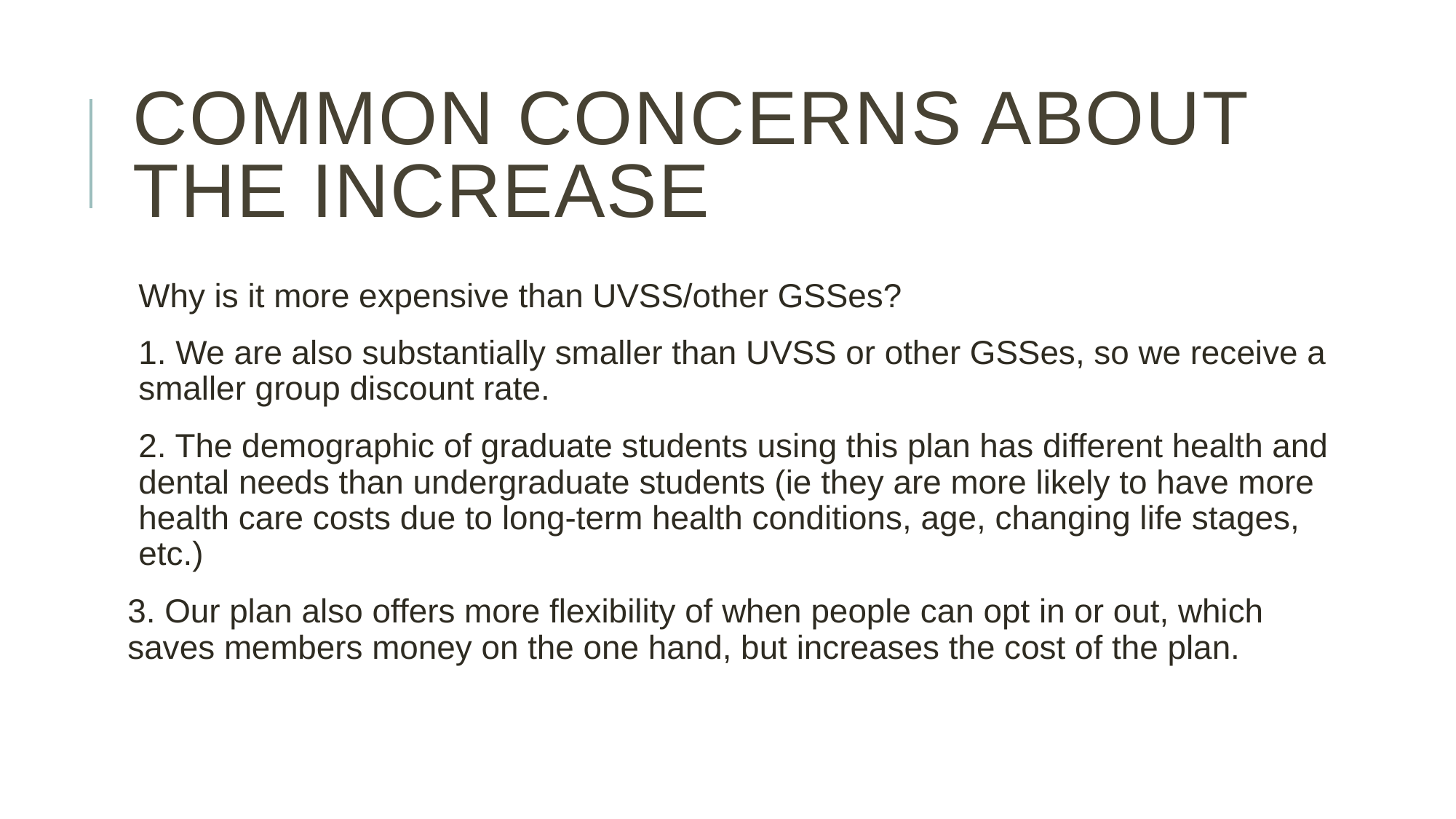

# Common Concerns about the increase
Why is it more expensive than UVSS/other GSSes?
1. We are also substantially smaller than UVSS or other GSSes, so we receive a smaller group discount rate.
2. The demographic of graduate students using this plan has different health and dental needs than undergraduate students (ie they are more likely to have more health care costs due to long-term health conditions, age, changing life stages, etc.)
3. Our plan also offers more flexibility of when people can opt in or out, which saves members money on the one hand, but increases the cost of the plan.